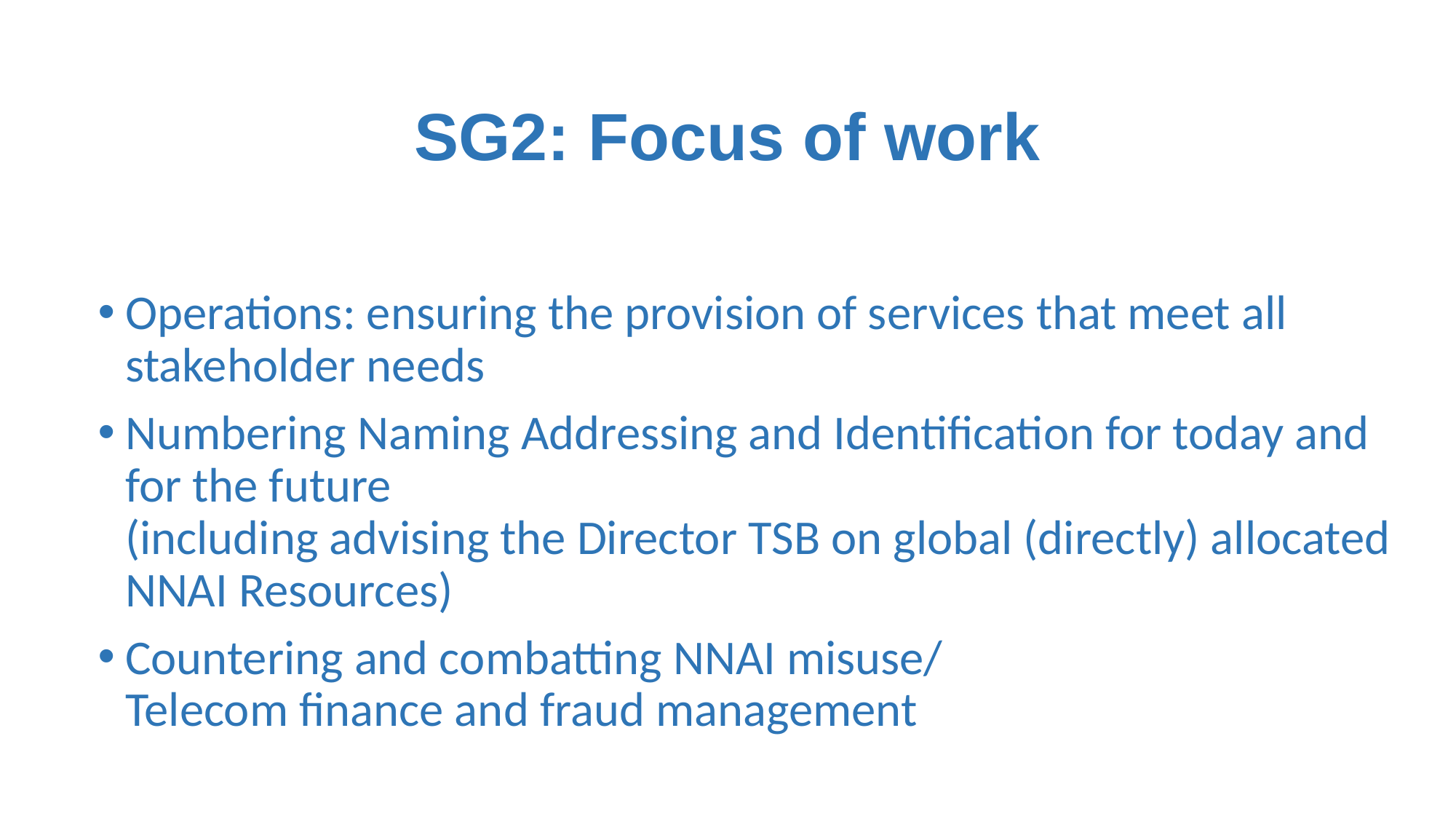

SG2: Focus of work
Operations: ensuring the provision of services that meet all stakeholder needs
Numbering Naming Addressing and Identification for today and for the future
(including advising the Director TSB on global (directly) allocated NNAI Resources)
Countering and combatting NNAI misuse/
Telecom finance and fraud management